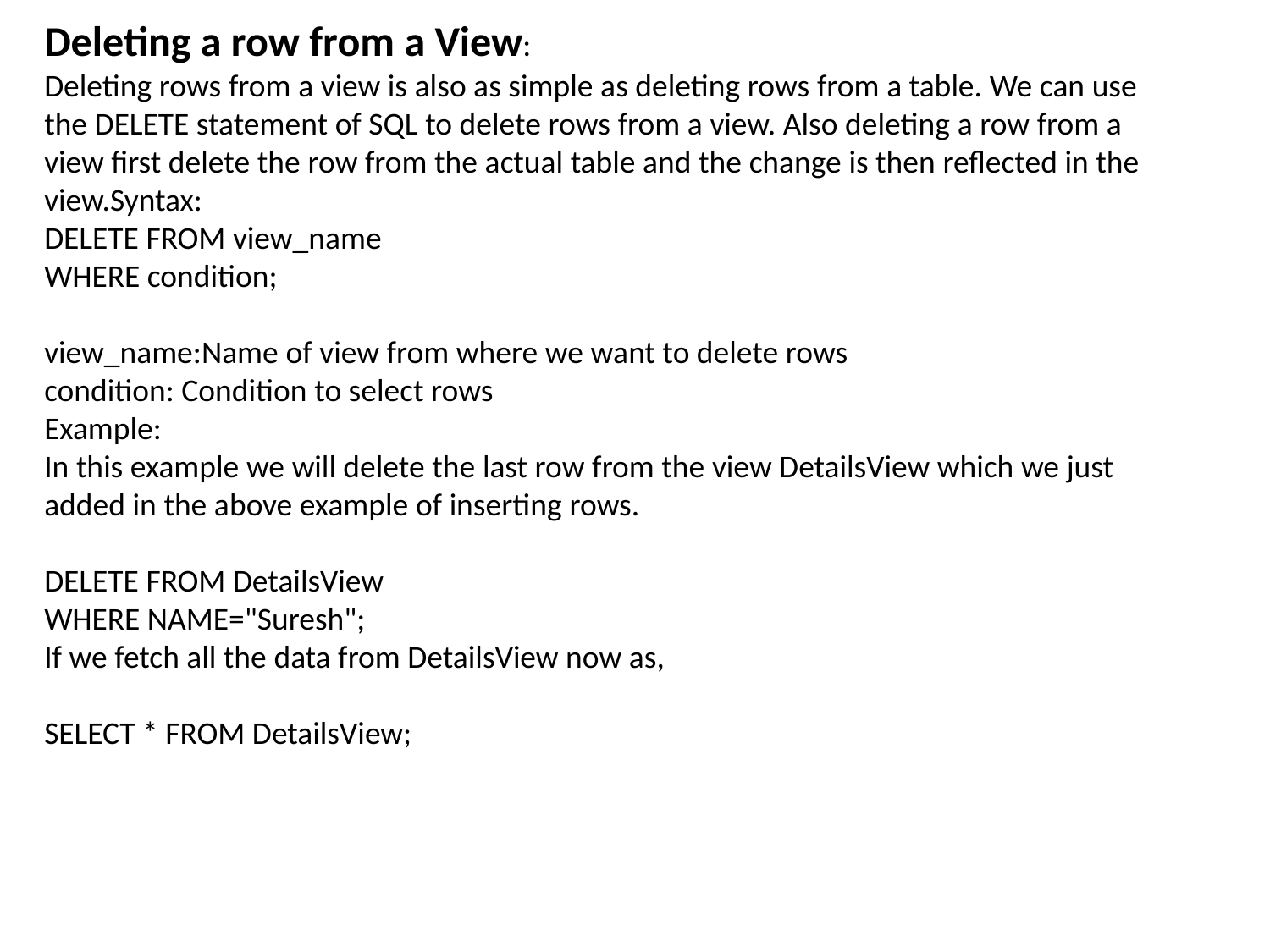

Deleting a row from a View:
Deleting rows from a view is also as simple as deleting rows from a table. We can use the DELETE statement of SQL to delete rows from a view. Also deleting a row from a view first delete the row from the actual table and the change is then reflected in the view.Syntax:
DELETE FROM view_name
WHERE condition;

view_name:Name of view from where we want to delete rows
condition: Condition to select rows
Example:
In this example we will delete the last row from the view DetailsView which we just added in the above example of inserting rows.

DELETE FROM DetailsView
WHERE NAME="Suresh";
If we fetch all the data from DetailsView now as,

SELECT * FROM DetailsView;